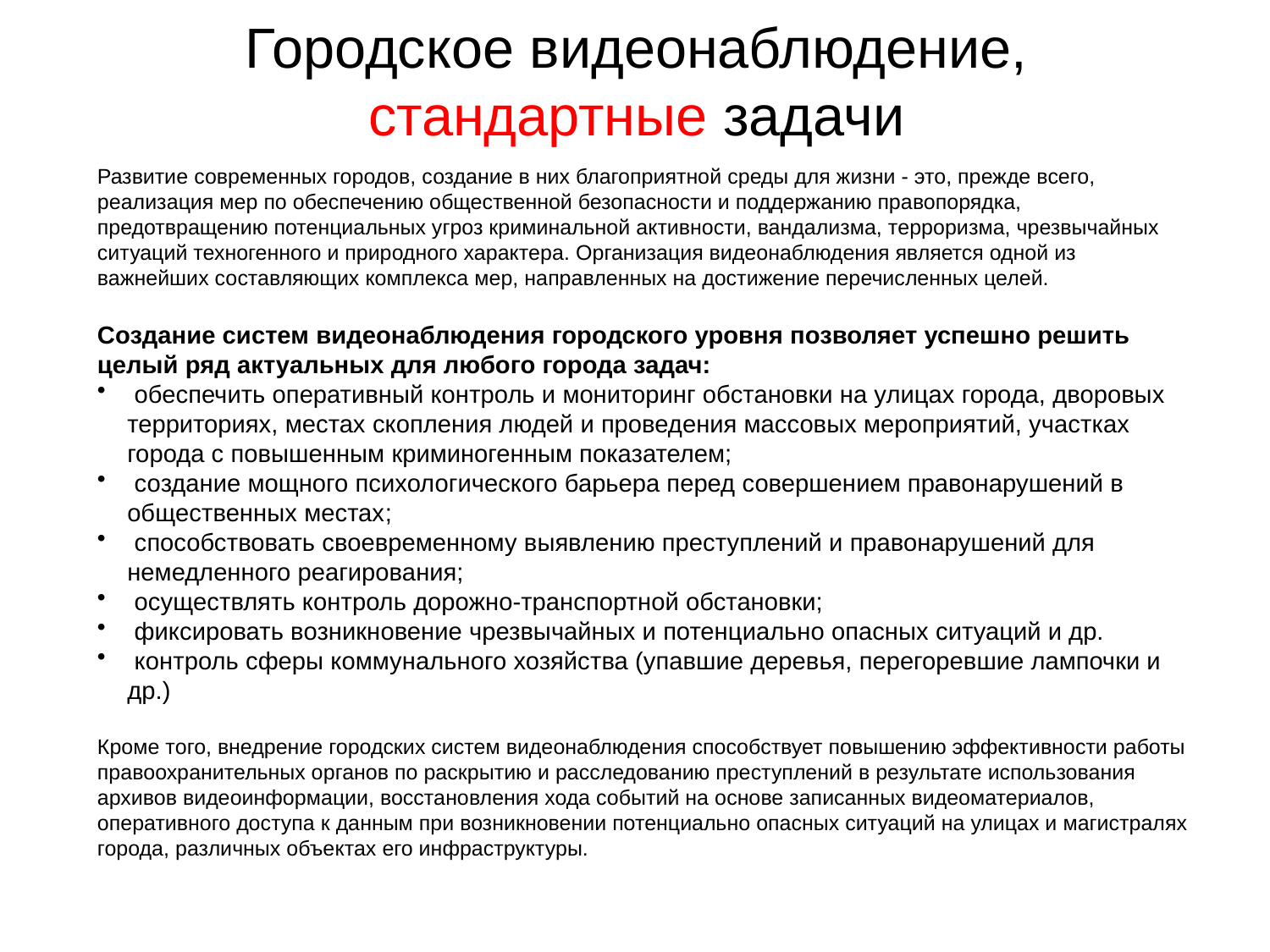

# Городское видеонаблюдение, стандартные задачи
Развитие современных городов, создание в них благоприятной среды для жизни - это, прежде всего, реализация мер по обеспечению общественной безопасности и поддержанию правопорядка, предотвращению потенциальных угроз криминальной активности, вандализма, терроризма, чрезвычайных ситуаций техногенного и природного характера. Организация видеонаблюдения является одной из важнейших составляющих комплекса мер, направленных на достижение перечисленных целей.

Создание систем видеонаблюдения городского уровня позволяет успешно решить целый ряд актуальных для любого города задач:
 обеспечить оперативный контроль и мониторинг обстановки на улицах города, дворовых территориях, местах скопления людей и проведения массовых мероприятий, участках города с повышенным криминогенным показателем;
 создание мощного психологического барьера перед совершением правонарушений в общественных местах;
 способствовать своевременному выявлению преступлений и правонарушений для немедленного реагирования;
 осуществлять контроль дорожно-транспортной обстановки;
 фиксировать возникновение чрезвычайных и потенциально опасных ситуаций и др.
 контроль сферы коммунального хозяйства (упавшие деревья, перегоревшие лампочки и др.)

Кроме того, внедрение городских систем видеонаблюдения способствует повышению эффективности работы правоохранительных органов по раскрытию и расследованию преступлений в результате использования архивов видеоинформации, восстановления хода событий на основе записанных видеоматериалов, оперативного доступа к данным при возникновении потенциально опасных ситуаций на улицах и магистралях города, различных объектах его инфраструктуры.